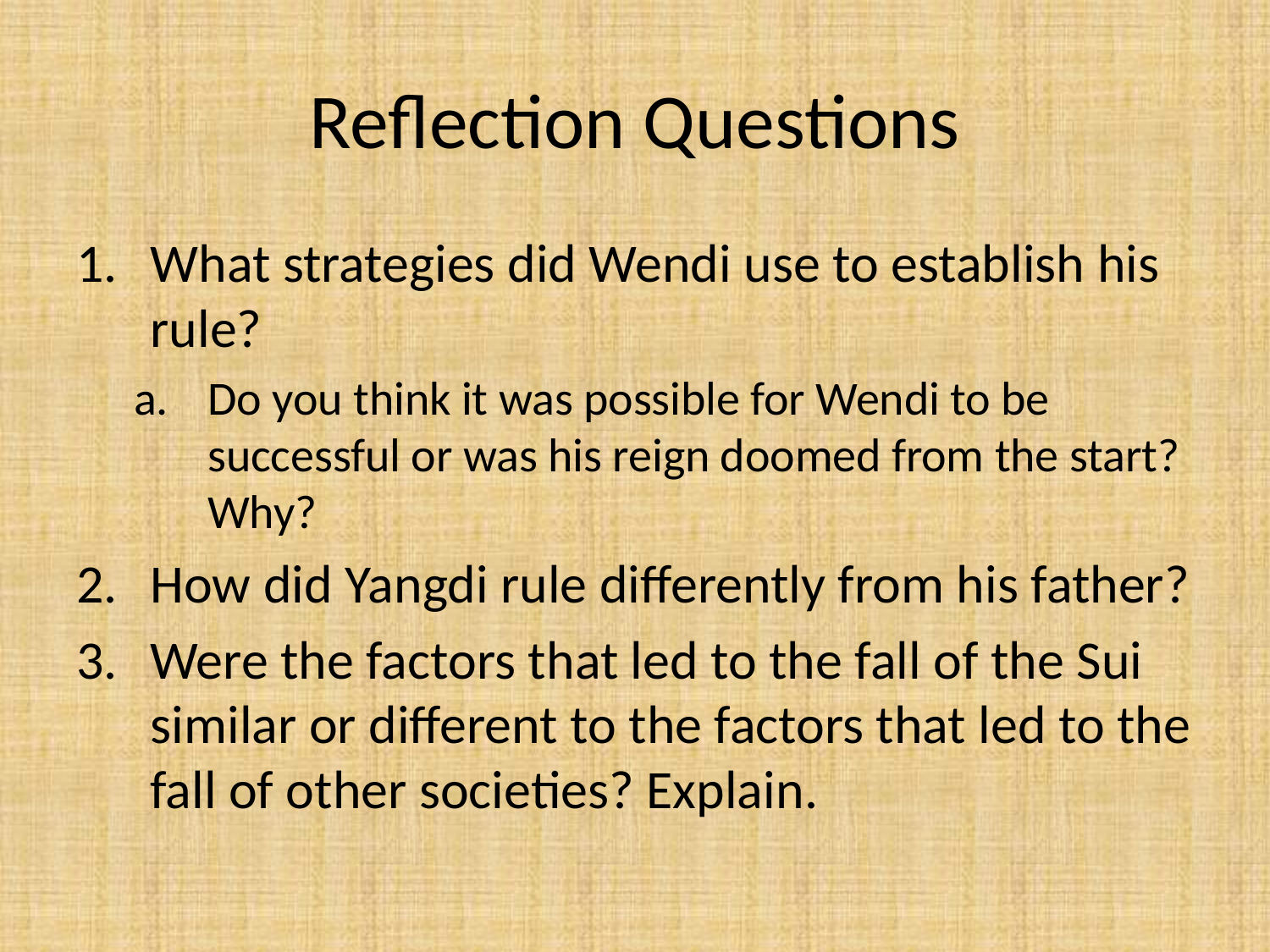

# Reflection Questions
What strategies did Wendi use to establish his rule?
Do you think it was possible for Wendi to be successful or was his reign doomed from the start? Why?
How did Yangdi rule differently from his father?
Were the factors that led to the fall of the Sui similar or different to the factors that led to the fall of other societies? Explain.